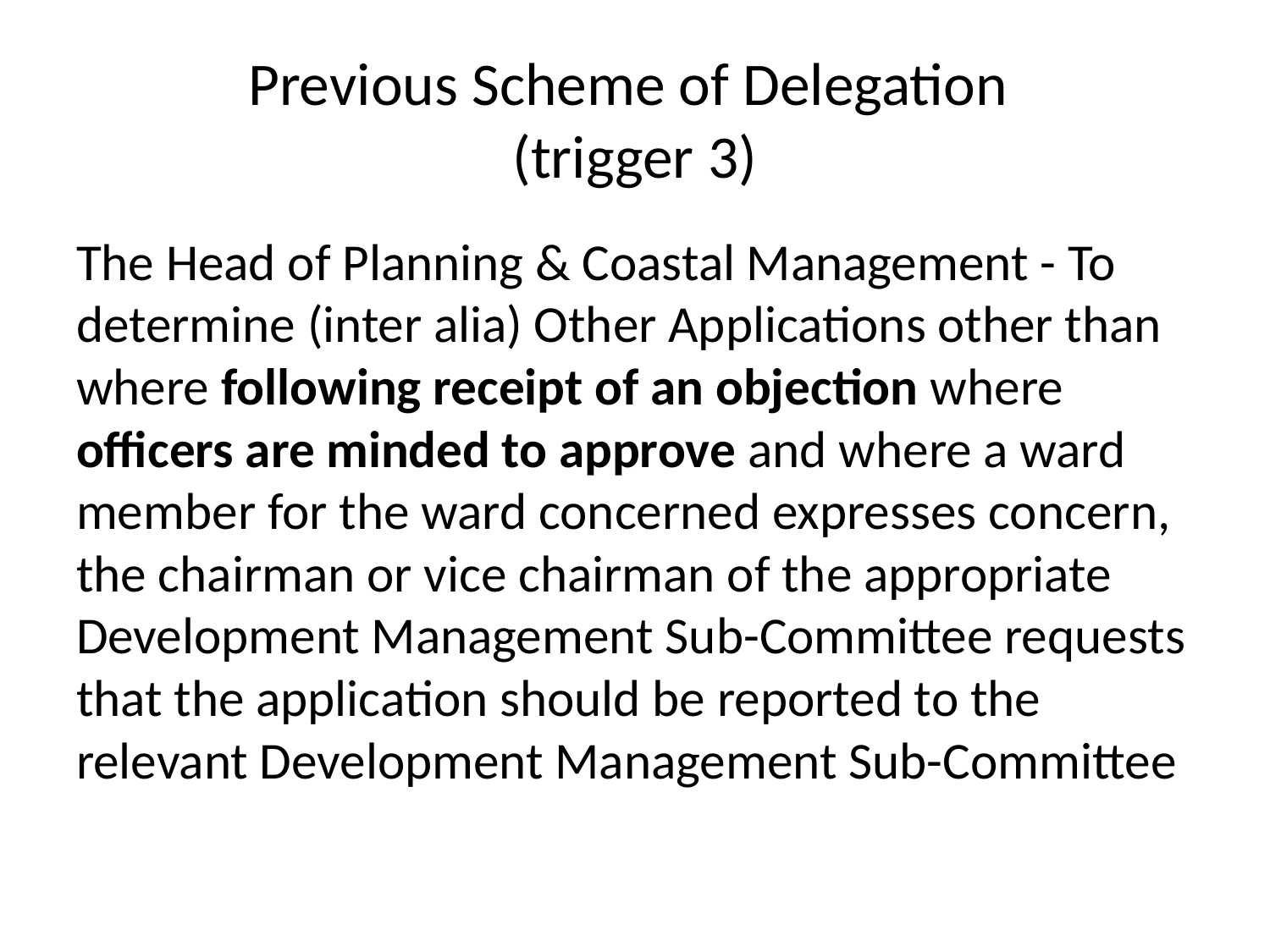

# Previous Scheme of Delegation (trigger 3)
The Head of Planning & Coastal Management - To determine (inter alia) Other Applications other than where following receipt of an objection where officers are minded to approve and where a ward member for the ward concerned expresses concern, the chairman or vice chairman of the appropriate Development Management Sub-Committee requests that the application should be reported to the relevant Development Management Sub-Committee